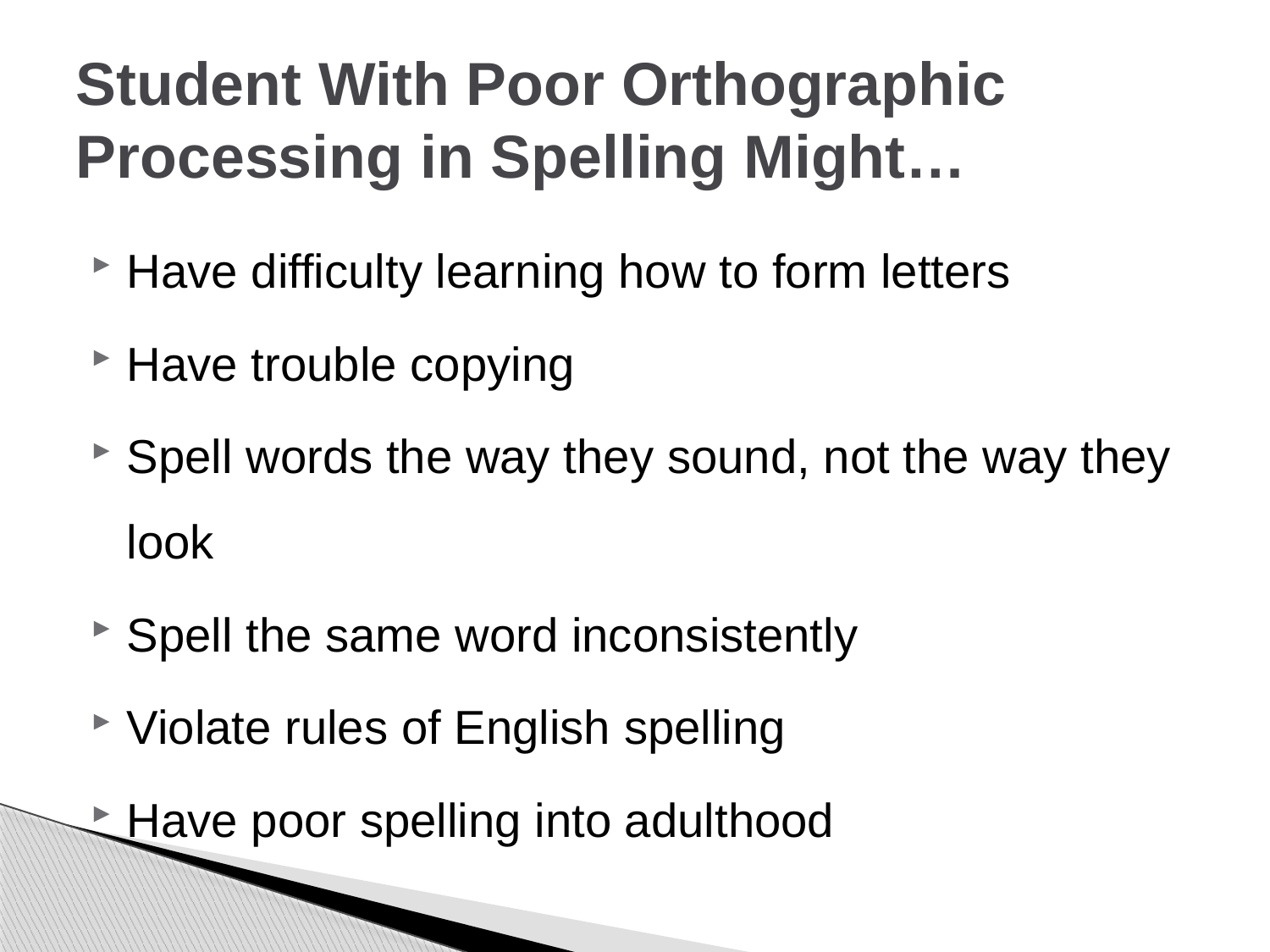

# Student With Poor Orthographic Processing in Spelling Might…
Have difficulty learning how to form letters
Have trouble copying
Spell words the way they sound, not the way they look
Spell the same word inconsistently
Violate rules of English spelling
Have poor spelling into adulthood